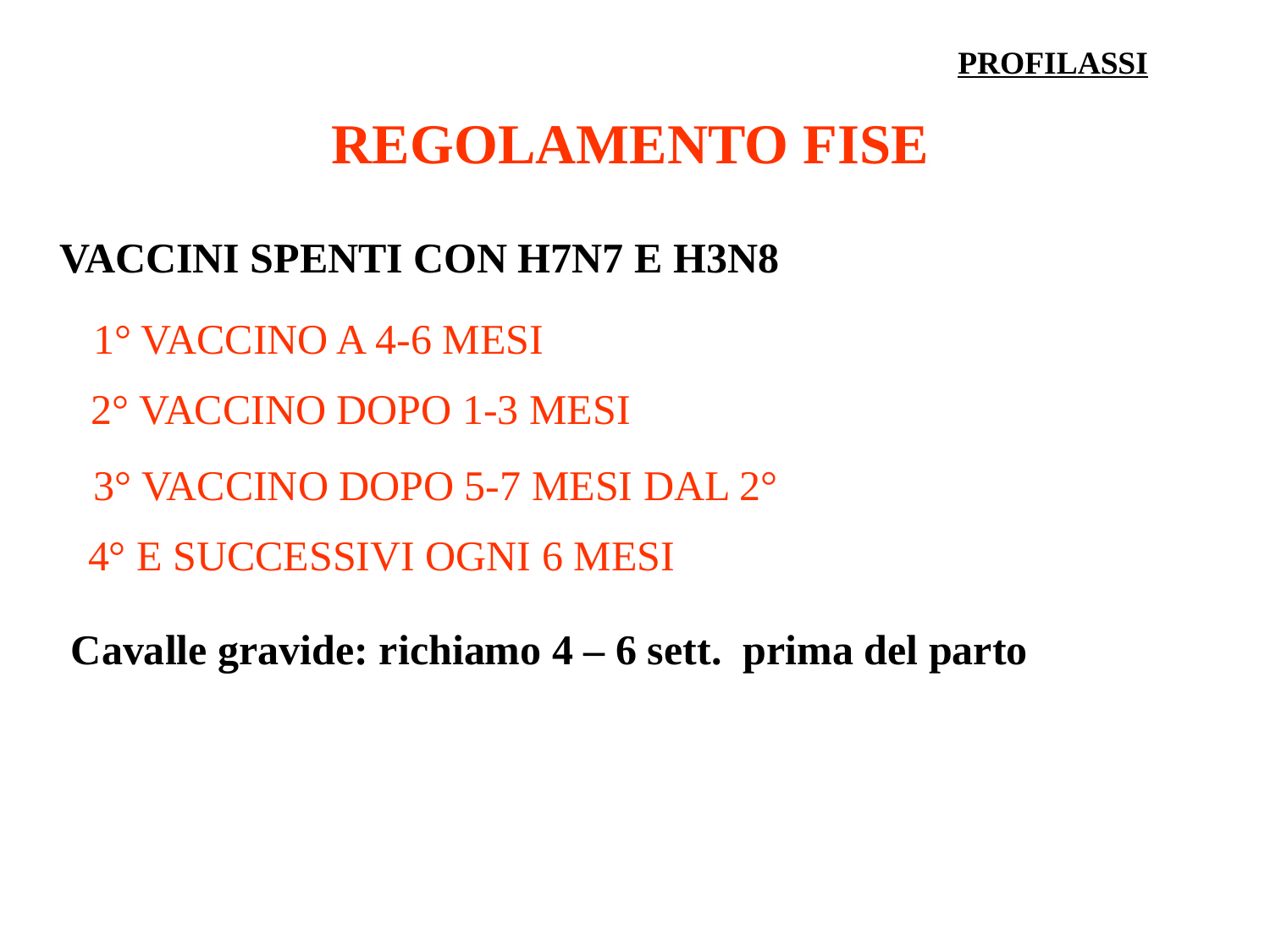

PROFILASSI
REGOLAMENTO FISE
VACCINI SPENTI CON H7N7 E H3N8
1° VACCINO A 4-6 MESI
2° VACCINO DOPO 1-3 MESI
3° VACCINO DOPO 5-7 MESI DAL 2°
4° E SUCCESSIVI OGNI 6 MESI
 Cavalle gravide: richiamo 4 – 6 sett.  prima del parto